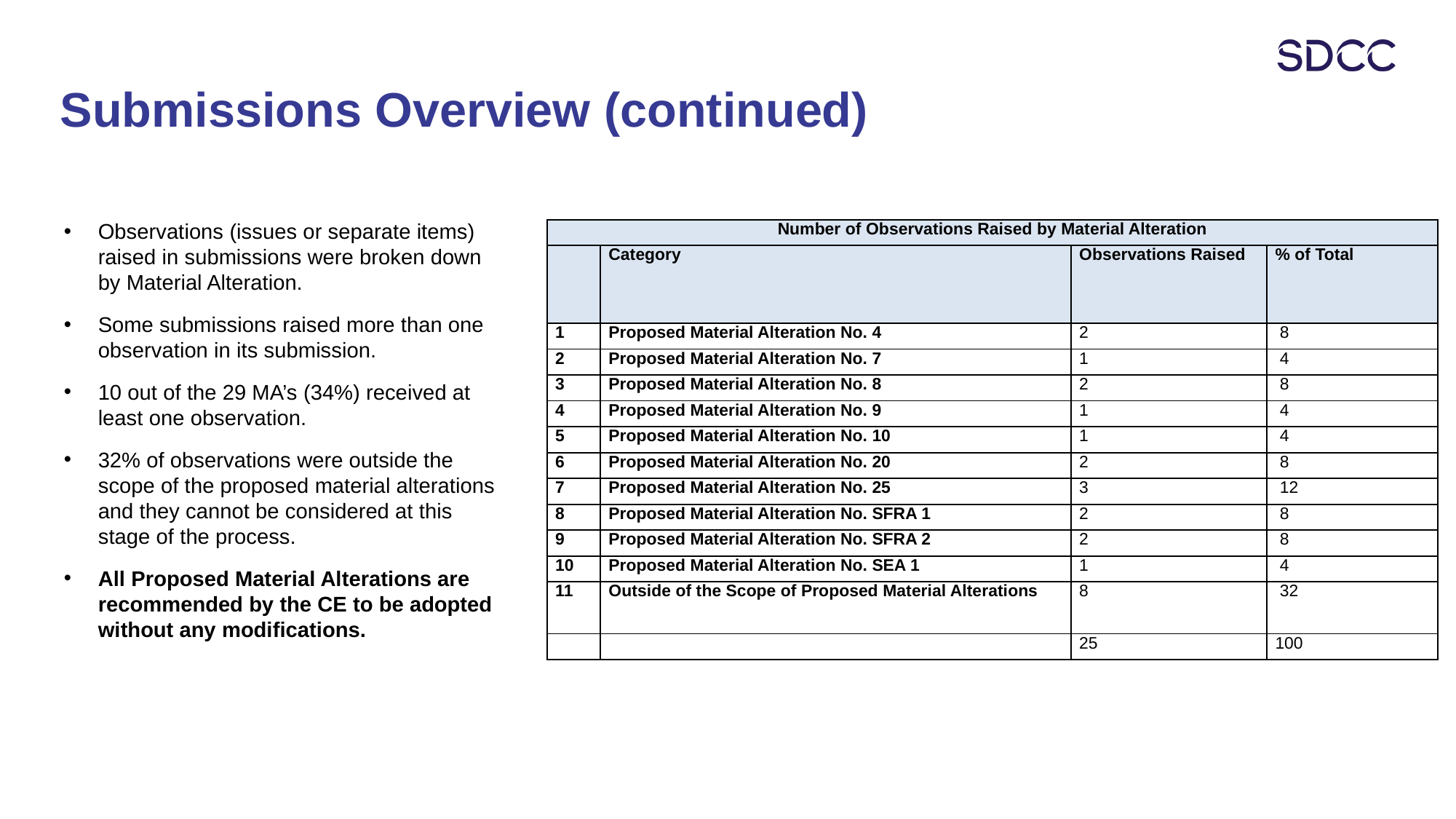

# Submissions Overview (continued)
Observations (issues or separate items) raised in submissions were broken down by Material Alteration.
Some submissions raised more than one observation in its submission.
10 out of the 29 MA’s (34%) received at least one observation.
32% of observations were outside the scope of the proposed material alterations and they cannot be considered at this stage of the process.
All Proposed Material Alterations are recommended by the CE to be adopted without any modifications.
| Number of Observations Raised by Material Alteration |  |  |  |
| --- | --- | --- | --- |
|  | Category | Observations Raised | % of Total |
| 1 | Proposed Material Alteration No. 4 | 2 | 8 |
| 2 | Proposed Material Alteration No. 7 | 1 | 4 |
| 3 | Proposed Material Alteration No. 8 | 2 | 8 |
| 4 | Proposed Material Alteration No. 9 | 1 | 4 |
| 5 | Proposed Material Alteration No. 10 | 1 | 4 |
| 6 | Proposed Material Alteration No. 20 | 2 | 8 |
| 7 | Proposed Material Alteration No. 25 | 3 | 12 |
| 8 | Proposed Material Alteration No. SFRA 1 | 2 | 8 |
| 9 | Proposed Material Alteration No. SFRA 2 | 2 | 8 |
| 10 | Proposed Material Alteration No. SEA 1 | 1 | 4 |
| 11 | Outside of the Scope of Proposed Material Alterations | 8 | 32 |
|  |  | 25 | 100 |